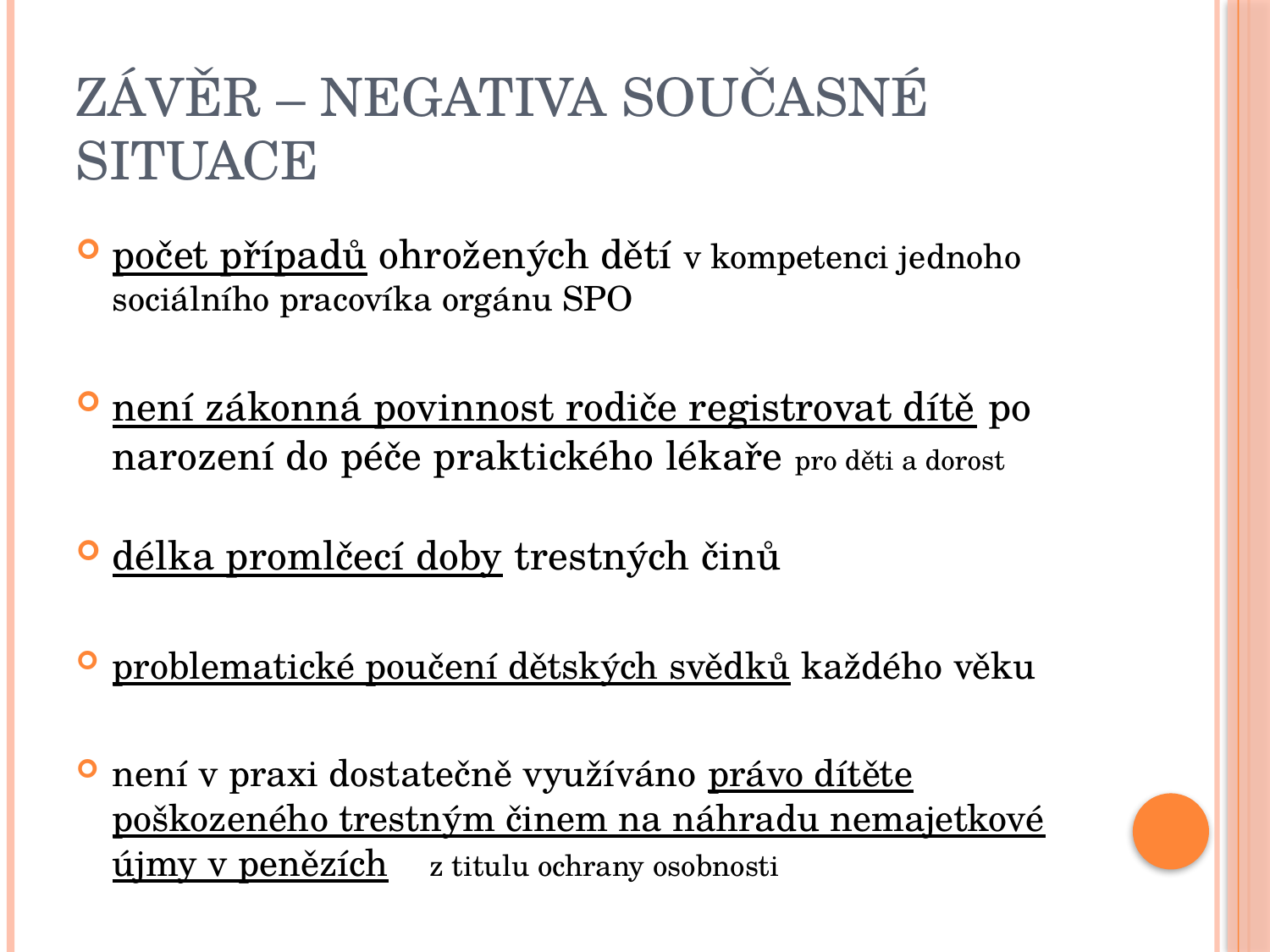

# Závěr – negativa současné situace
počet případů ohrožených dětí v kompetenci jednoho sociálního pracovíka orgánu SPO

není zákonná povinnost rodiče registrovat dítě po narození do péče praktického lékaře pro děti a dorost

délka promlčecí doby trestných činů

problematické poučení dětských svědků každého věku

není v praxi dostatečně využíváno právo dítěte poškozeného trestným činem na náhradu nemajetkové újmy v penězích     z titulu ochrany osobnosti